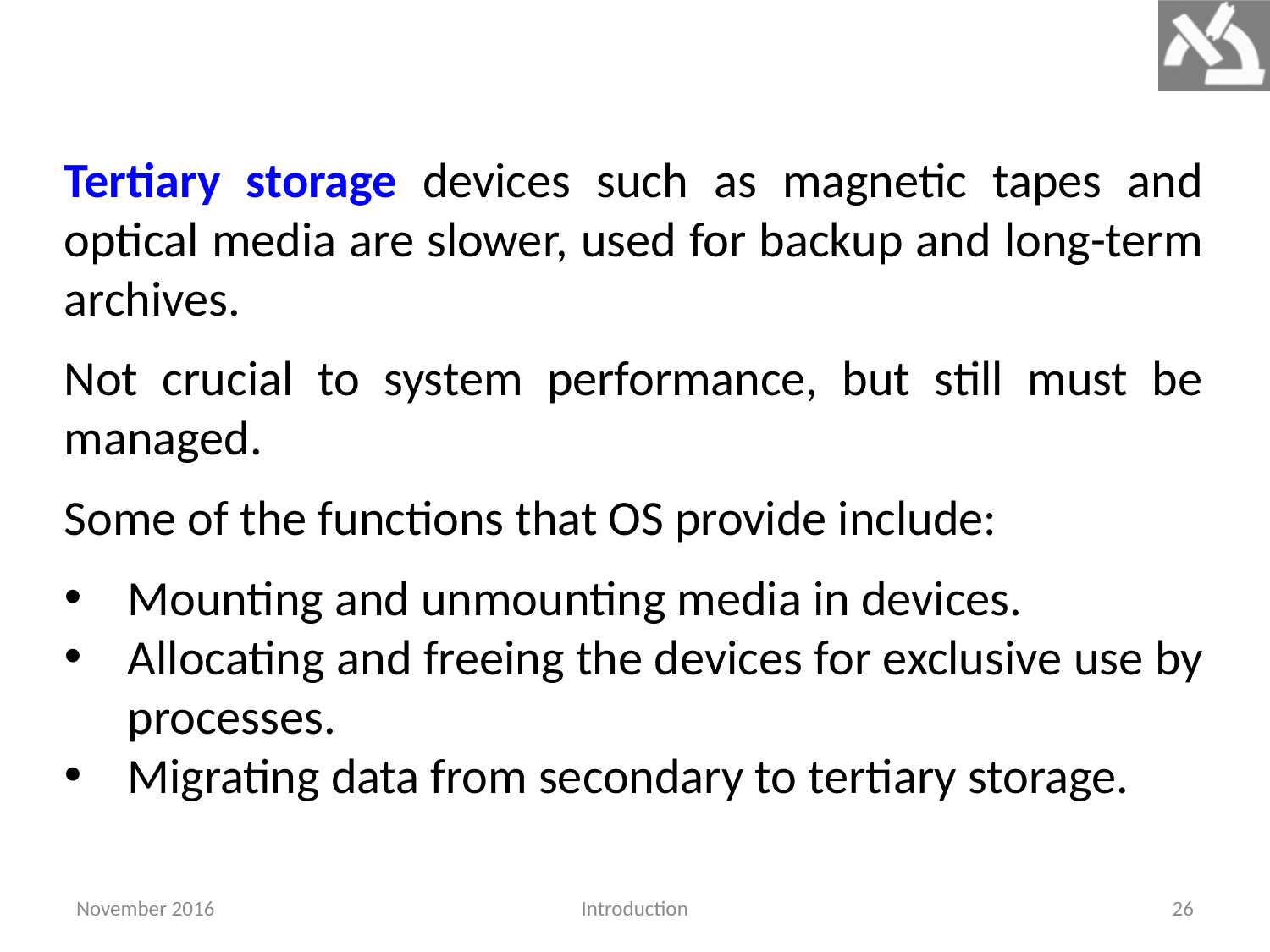

Tertiary storage devices such as magnetic tapes and optical media are slower, used for backup and long-term archives.
Not crucial to system performance, but still must be managed.
Some of the functions that OS provide include:
Mounting and unmounting media in devices.
Allocating and freeing the devices for exclusive use by processes.
Migrating data from secondary to tertiary storage.
November 2016
Introduction
26